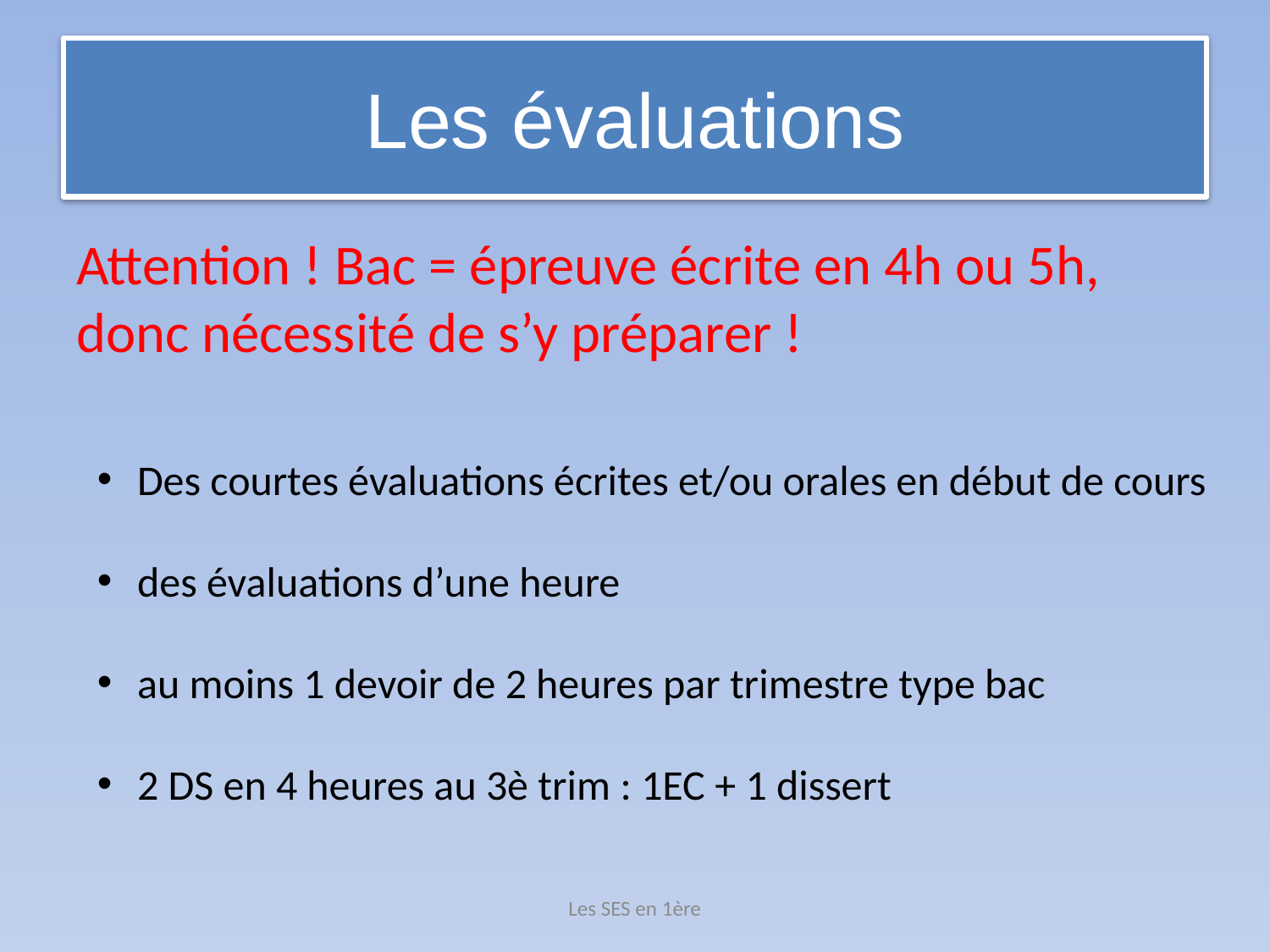

# Les évaluations
Attention ! Bac = épreuve écrite en 4h ou 5h, donc nécessité de s’y préparer !

Des courtes évaluations écrites et/ou orales en début de cours
des évaluations d’une heure
au moins 1 devoir de 2 heures par trimestre type bac
2 DS en 4 heures au 3è trim : 1EC + 1 dissert

Les SES en 1ère